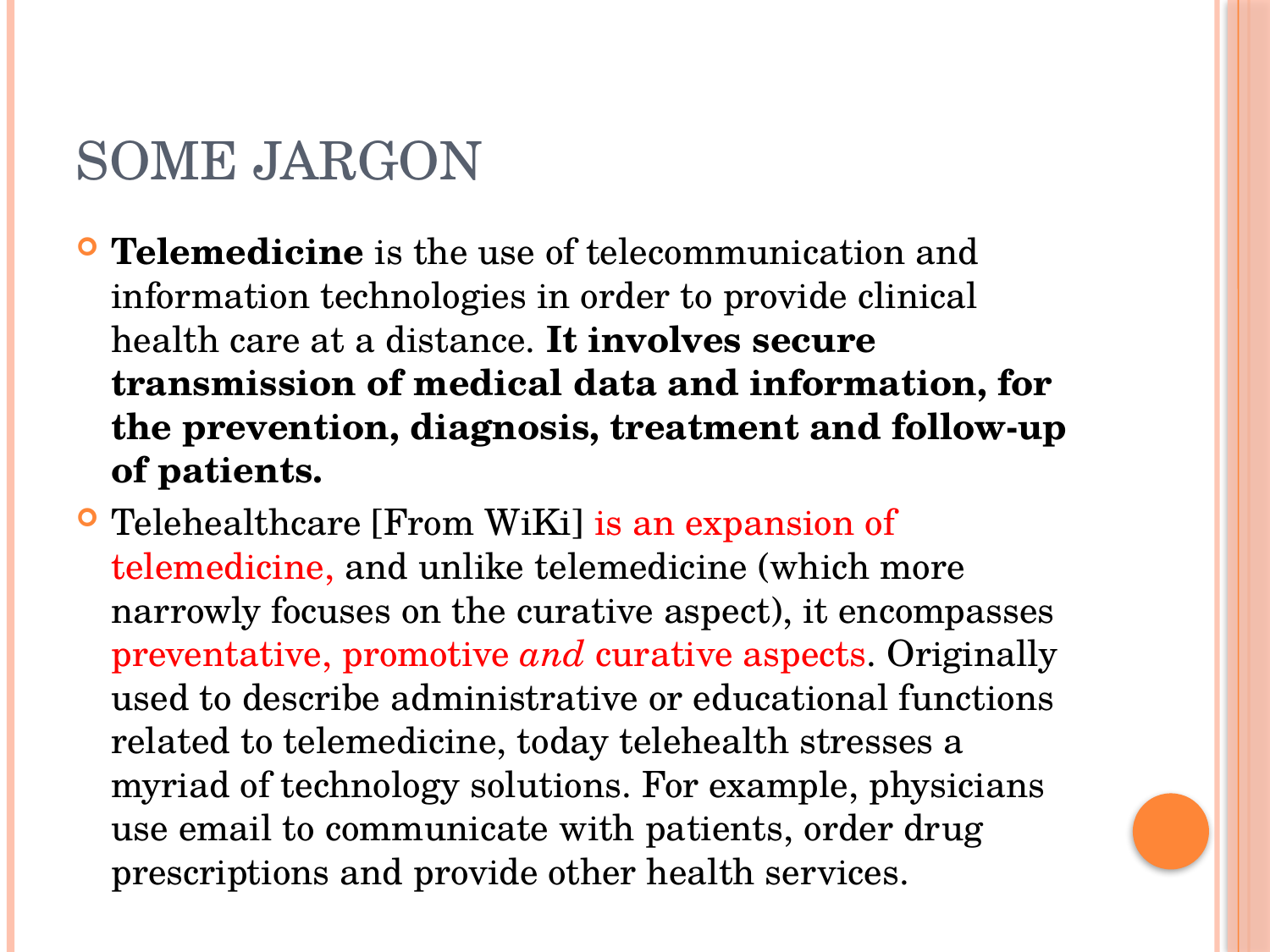

# Some Jargon
Telemedicine is the use of telecommunication and information technologies in order to provide clinical health care at a distance. It involves secure transmission of medical data and information, for the prevention, diagnosis, treatment and follow-up of patients.
Telehealthcare [From WiKi] is an expansion of telemedicine, and unlike telemedicine (which more narrowly focuses on the curative aspect), it encompasses preventative, promotive and curative aspects. Originally used to describe administrative or educational functions related to telemedicine, today telehealth stresses a myriad of technology solutions. For example, physicians use email to communicate with patients, order drug prescriptions and provide other health services.